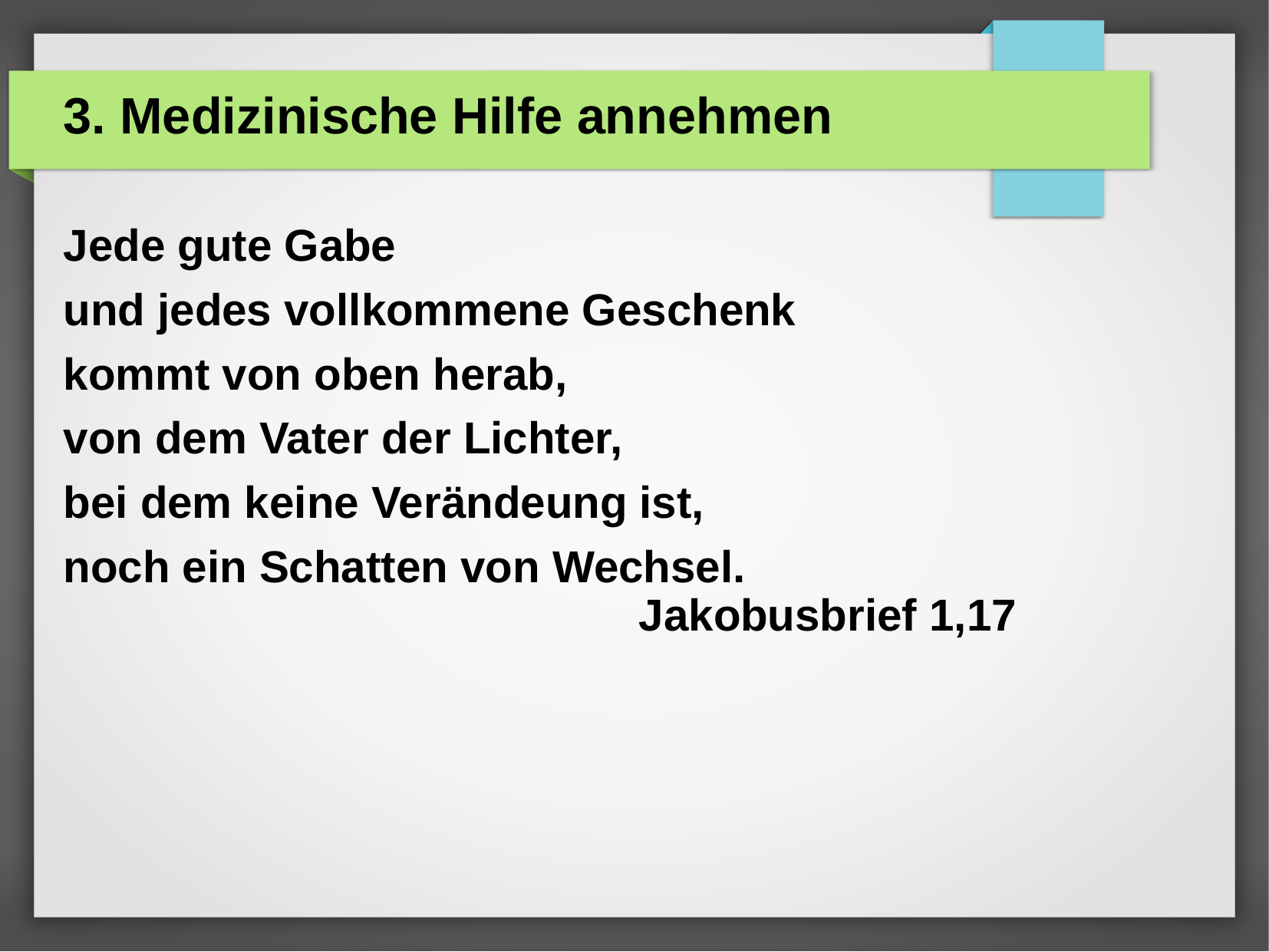

3. Medizinische Hilfe annehmen
Jede gute Gabe
und jedes vollkommene Geschenk
kommt von oben herab,
von dem Vater der Lichter,
bei dem keine Verändeung ist,
noch ein Schatten von Wechsel. 		         						Jakobusbrief 1,17